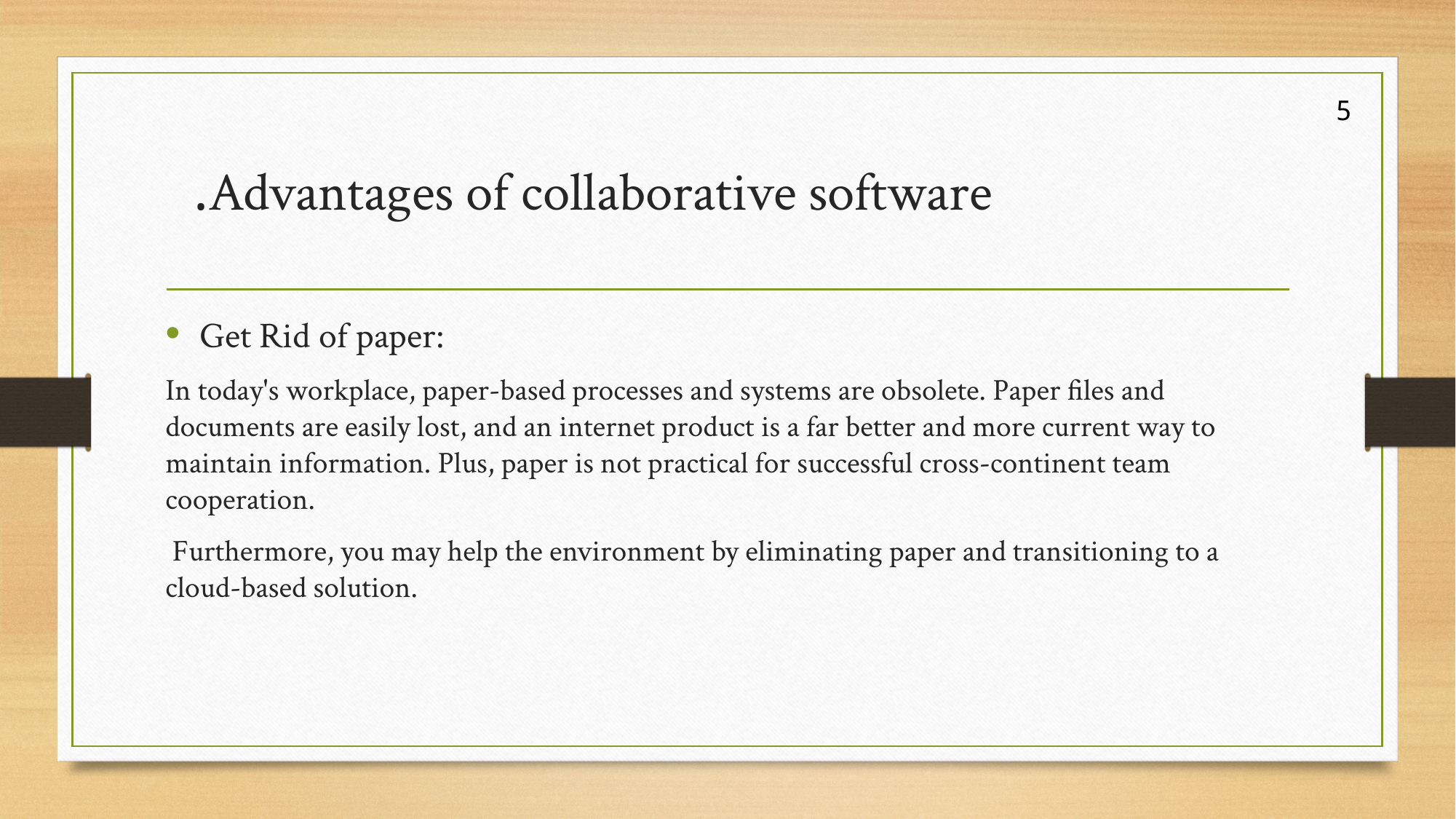

5
# Advantages of collaborative software.
Get Rid of paper:
In today's workplace, paper-based processes and systems are obsolete. Paper files and documents are easily lost, and an internet product is a far better and more current way to maintain information. Plus, paper is not practical for successful cross-continent team cooperation.
 Furthermore, you may help the environment by eliminating paper and transitioning to a cloud-based solution.